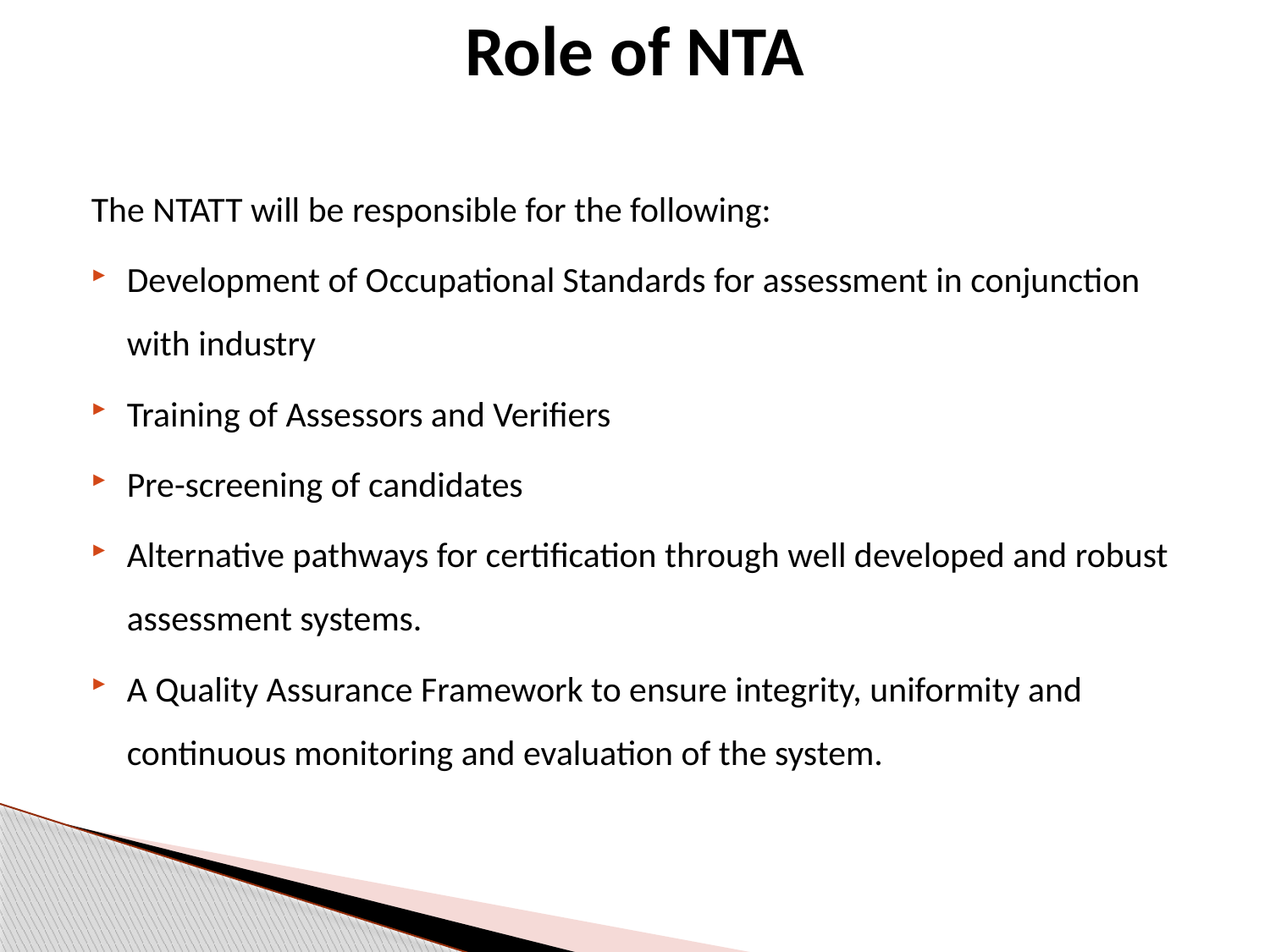

# Role of NTA

The NTATT will be responsible for the following:
Development of Occupational Standards for assessment in conjunction with industry
Training of Assessors and Verifiers
Pre-screening of candidates
Alternative pathways for certification through well developed and robust assessment systems.
A Quality Assurance Framework to ensure integrity, uniformity and continuous monitoring and evaluation of the system.